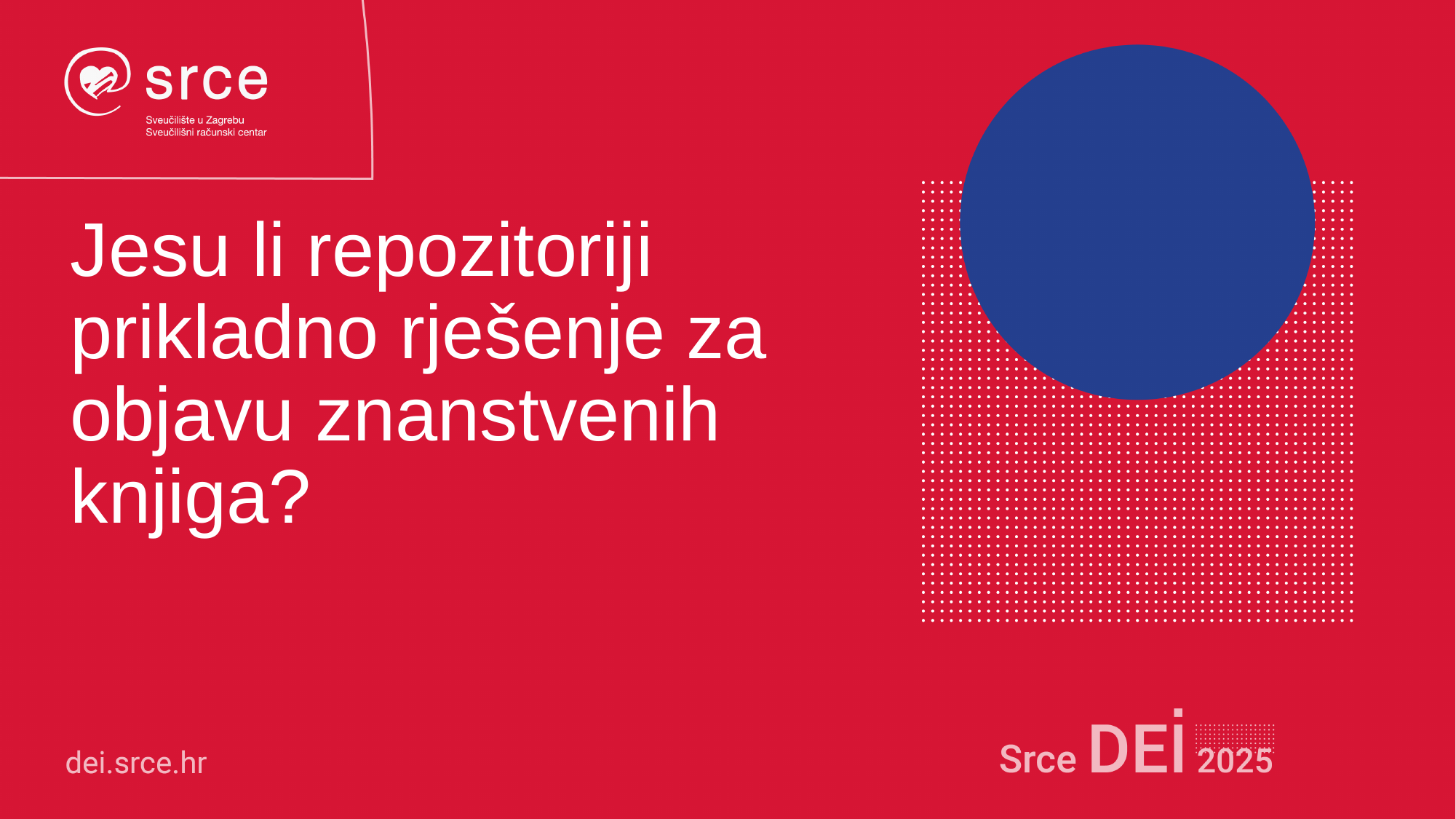

# Jesu li repozitoriji prikladno rješenje za objavu znanstvenih knjiga?